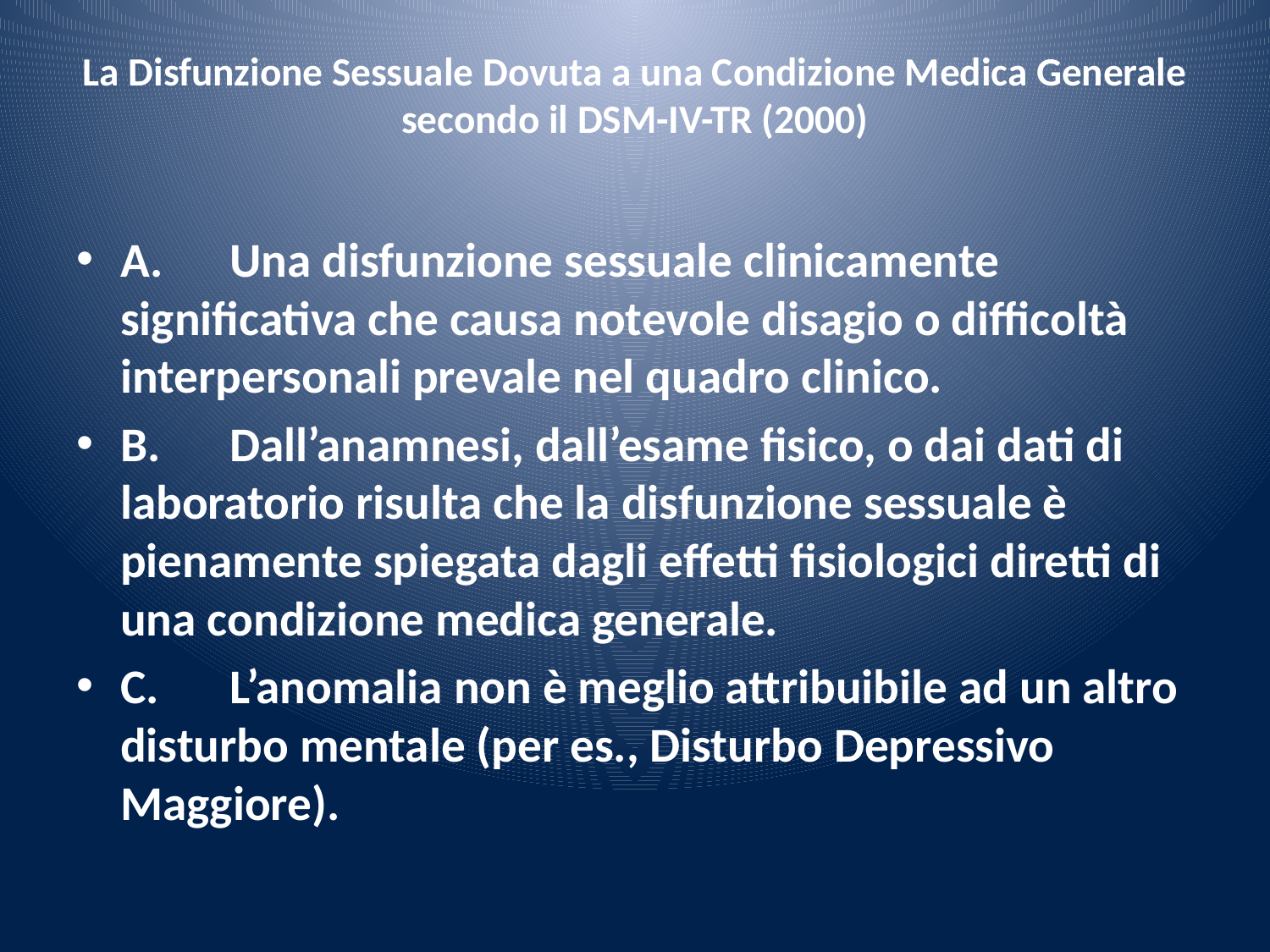

# La Disfunzione Sessuale Dovuta a una Condizione Medica Generale secondo il DSM-IV-TR (2000)
A.	Una disfunzione sessuale clinicamente significativa che causa notevole disagio o difficoltà interpersonali prevale nel quadro clinico.
B.	Dall’anamnesi, dall’esame fisico, o dai dati di laboratorio risulta che la disfunzione sessuale è pienamente spiegata dagli effetti fisiologici diretti di una condizione medica generale.
C.	L’anomalia non è meglio attribuibile ad un altro disturbo mentale (per es., Disturbo Depressivo Maggiore).